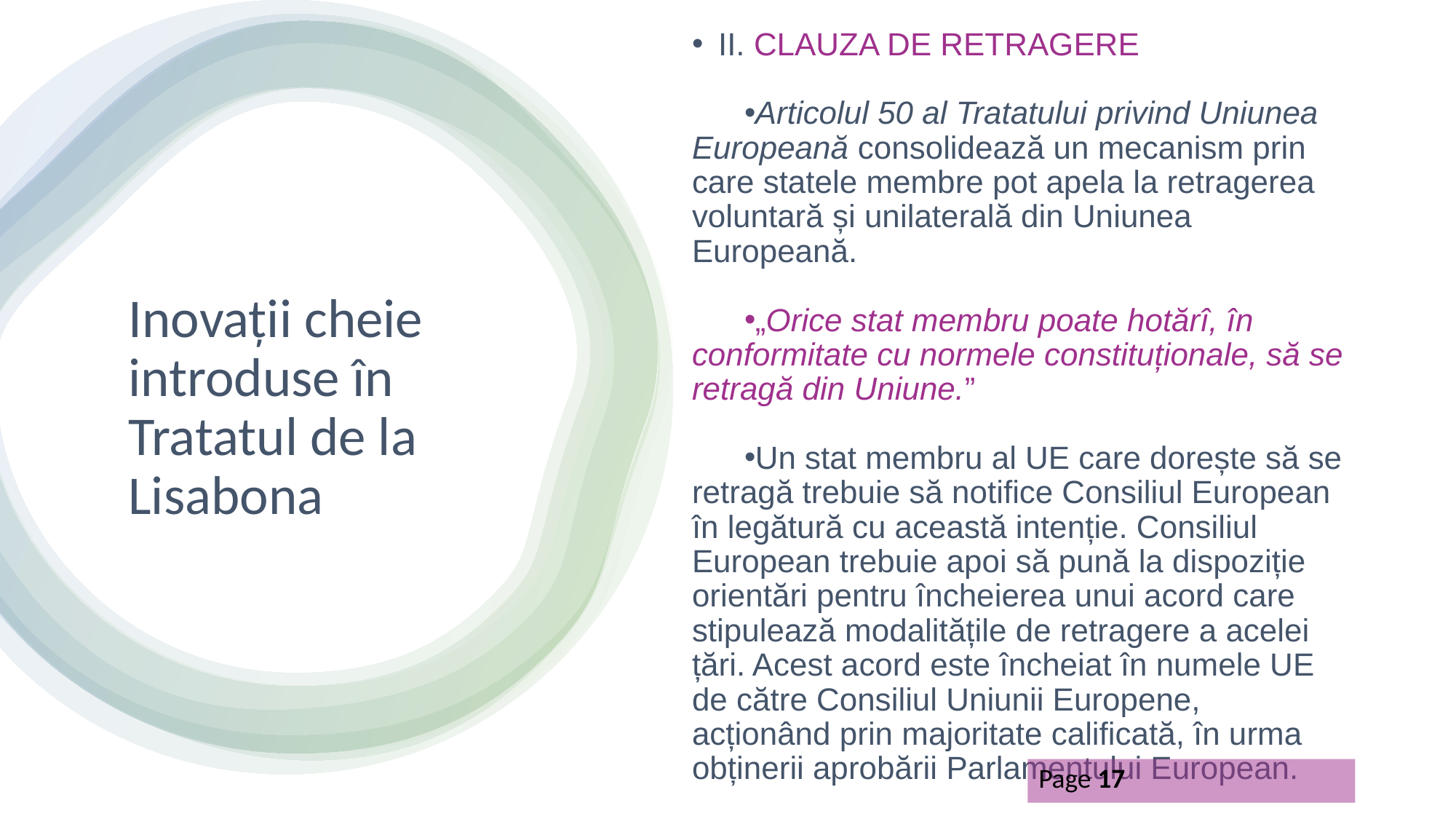

II. CLAUZA DE RETRAGERE

Articolul 50 al Tratatului privind Uniunea Europeană consolidează un mecanism prin care statele membre pot apela la retragerea voluntară și unilaterală din Uniunea Europeană.

„Orice stat membru poate hotărî, în conformitate cu normele constituționale, să se retragă din Uniune.”

Un stat membru al UE care dorește să se retragă trebuie să notifice Consiliul European în legătură cu această intenție. Consiliul European trebuie apoi să pună la dispoziție orientări pentru încheierea unui acord care stipulează modalitățile de retragere a acelei țări. Acest acord este încheiat în numele UE de către Consiliul Uniunii Europene, acționând prin majoritate calificată, în urma obținerii aprobării Parlamentului European.

# Inovații cheie introduse în Tratatul de la Lisabona
Page 17